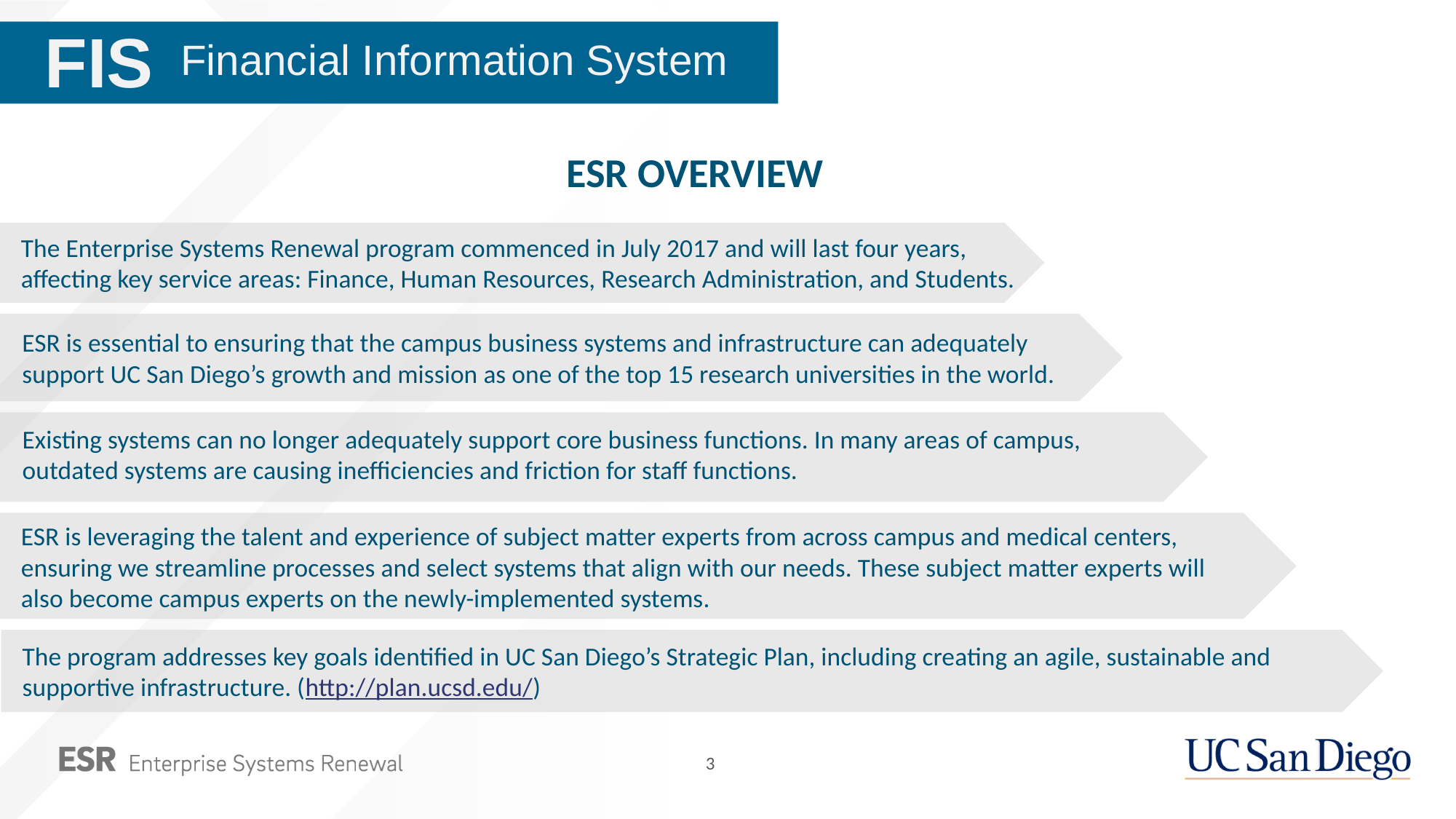

FIS

Financial Information System

ESR OVERVIEW

The Enterprise Systems Renewal program commenced in July 2017 and will last four years, affecting key service areas: Finance, Human Resources, Research Administration, and Students.

ESR is essential to ensuring that the campus business systems and infrastructure can adequately
support UC San Diego’s growth and mission as one of the top 15 research universities in the world.

Existing systems can no longer adequately support core business functions. In many areas of campus,
outdated systems are causing inefficiencies and friction for staff functions.

ESR is leveraging the talent and experience of subject matter experts from across campus and medical centers, ensuring we streamline processes and select systems that align with our needs. These subject matter experts will
also become campus experts on the newly-implemented systems.

The program addresses key goals identified in UC San Diego’s Strategic Plan, including creating an agile, sustainable and supportive infrastructure. (http://plan.ucsd.edu/)
3